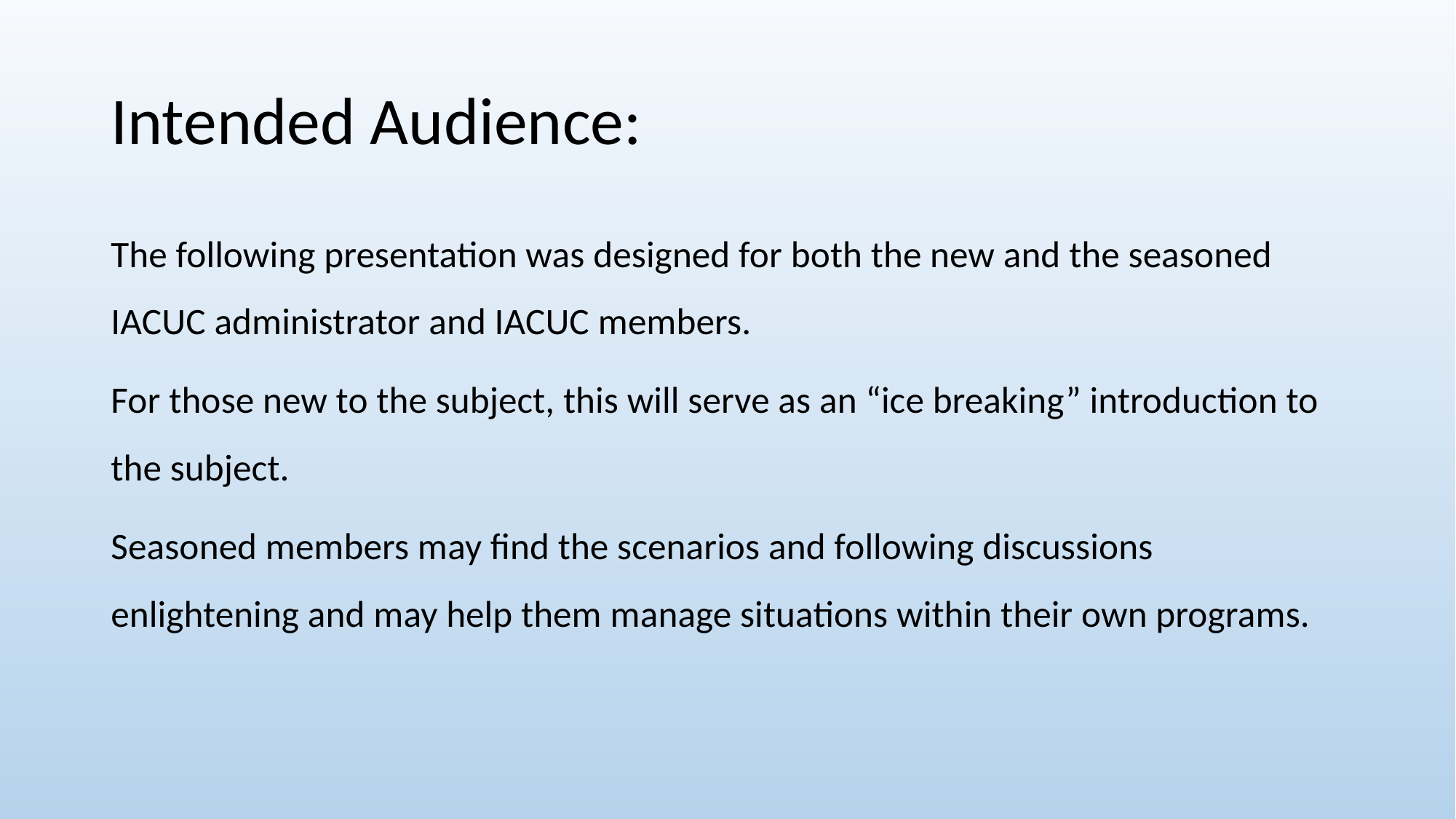

# Intended Audience:
The following presentation was designed for both the new and the seasoned IACUC administrator and IACUC members.
For those new to the subject, this will serve as an “ice breaking” introduction to the subject.
Seasoned members may find the scenarios and following discussions enlightening and may help them manage situations within their own programs.